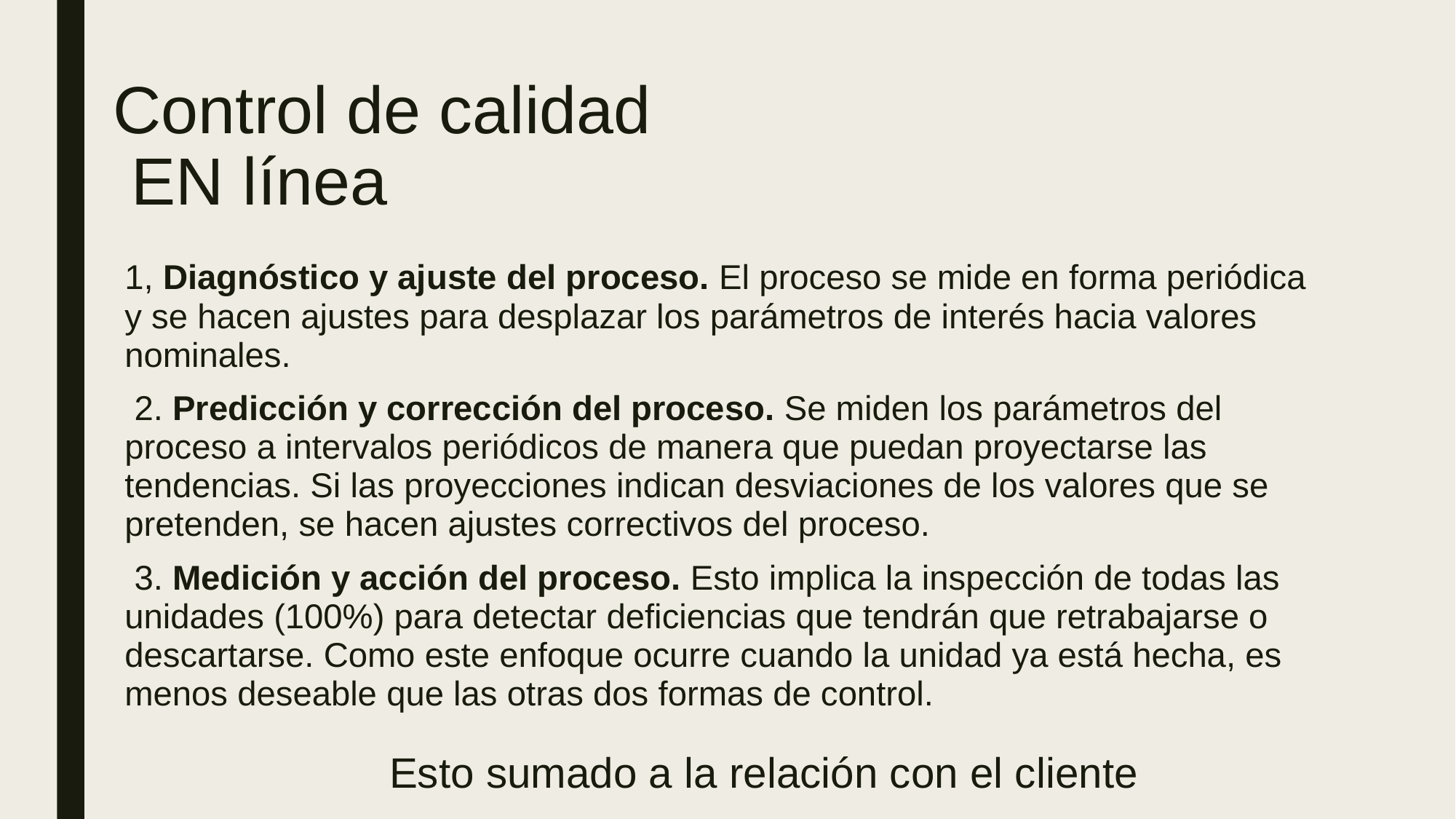

Función de pérdida implicita
Control de calidad
 EN línea
1, Diagnóstico y ajuste del proceso. El proceso se mide en forma periódica y se hacen ajustes para desplazar los parámetros de interés hacia valores nominales.
 2. Predicción y corrección del proceso. Se miden los parámetros del proceso a intervalos periódicos de manera que puedan proyectarse las tendencias. Si las proyecciones indican desviaciones de los valores que se pretenden, se hacen ajustes correctivos del proceso.
 3. Medición y acción del proceso. Esto implica la inspección de todas las unidades (100%) para detectar deficiencias que tendrán que retrabajarse o descartarse. Como este enfoque ocurre cuando la unidad ya está hecha, es menos deseable que las otras dos formas de control.
Esto sumado a la relación con el cliente